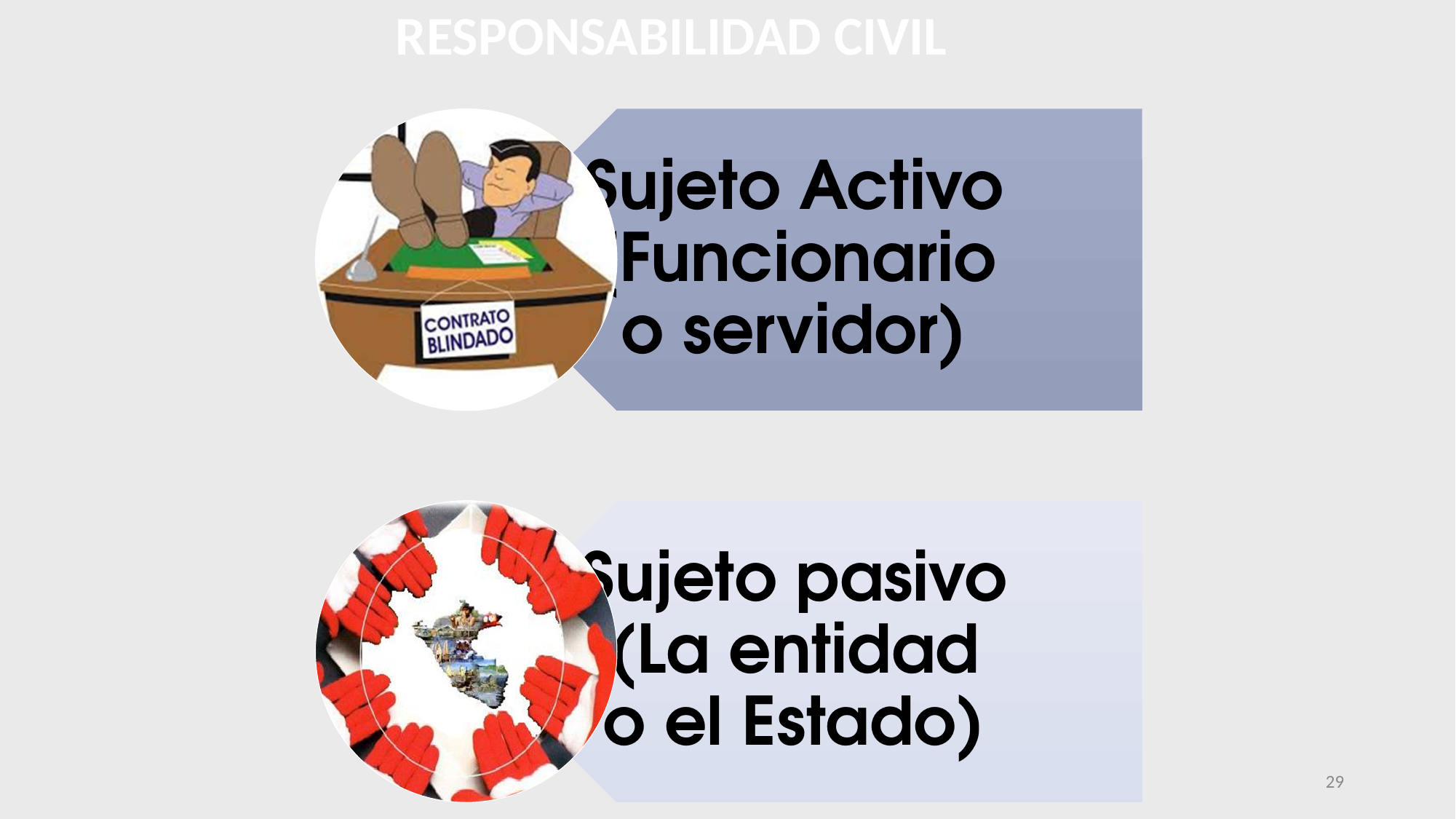

# RESPONSABILIDAD CIVIL
Sujeto Activo (Funcionario o servidor)
Sujeto pasivo (La entidad o el Estado)
29